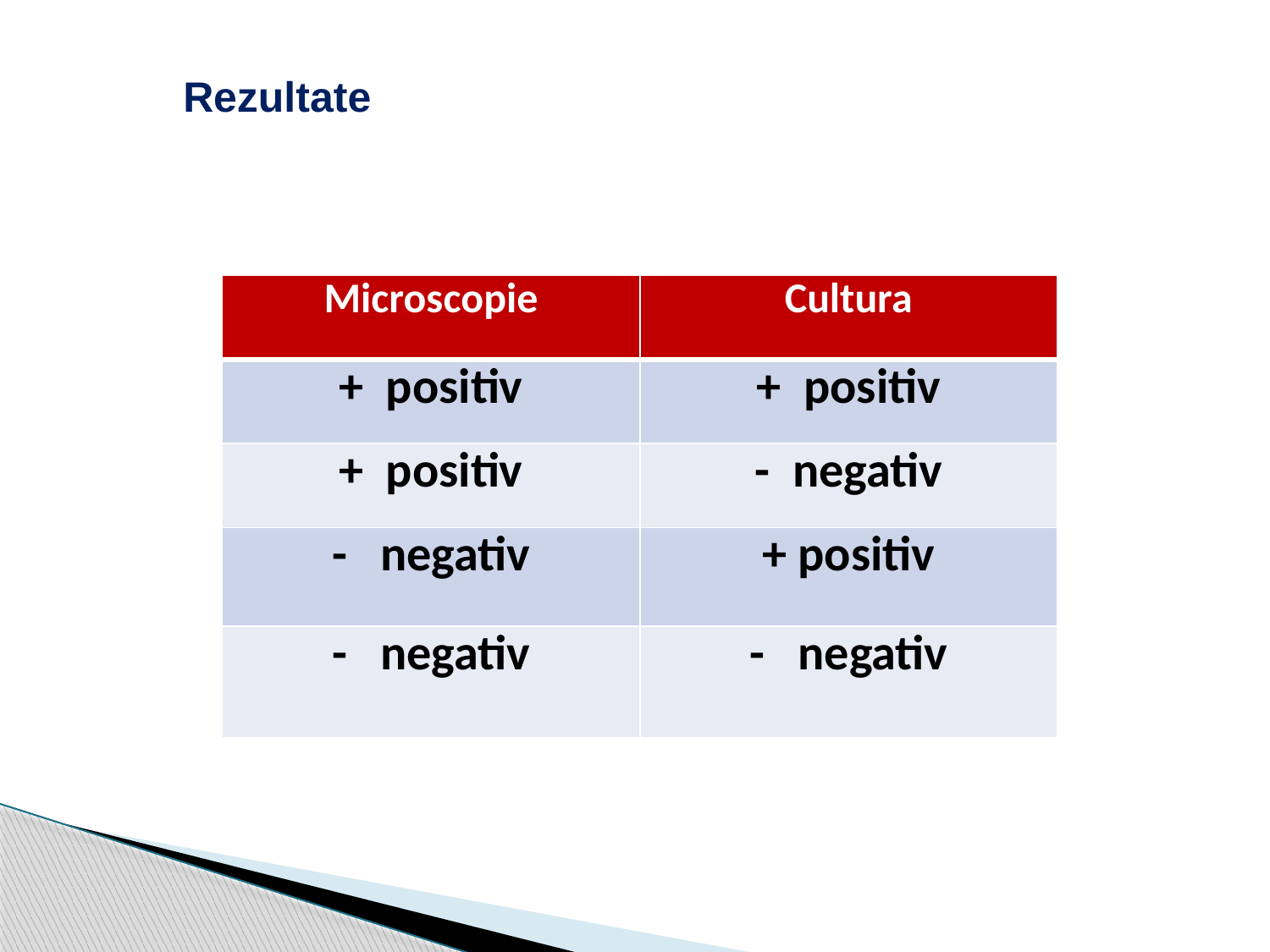

Rezultate
| Microscopie | Cultura |
| --- | --- |
| + positiv | + positiv |
| + positiv | - negativ |
| - negativ | + positiv |
| - negativ | - negativ |